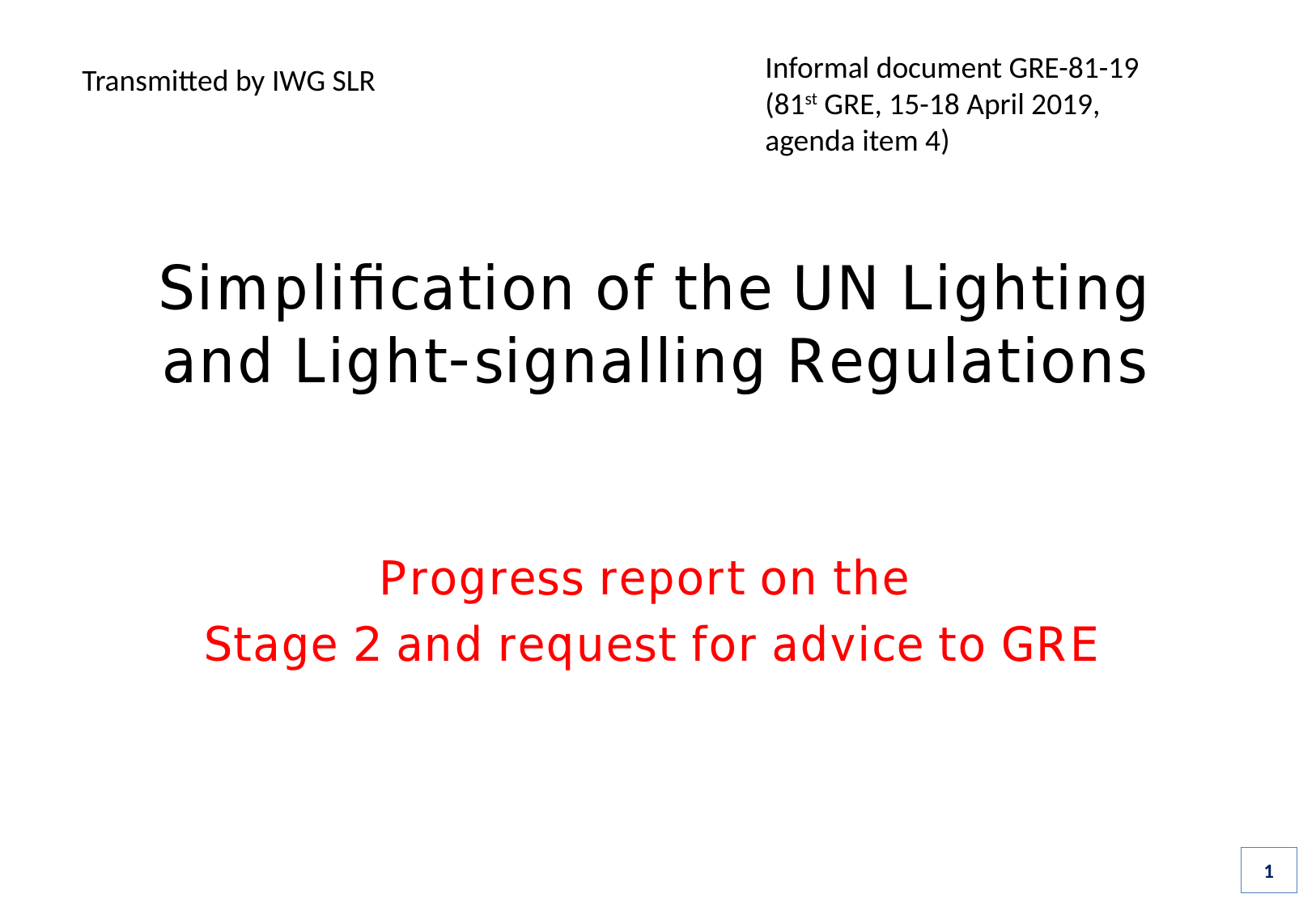

Informal document GRE-81-19
(81st GRE, 15-18 April 2019,
agenda item 4)
 Transmitted by IWG SLR
Simplification of the UN Lighting and Light-signalling Regulations
Progress report on the
Stage 2 and request for advice to GRE
1